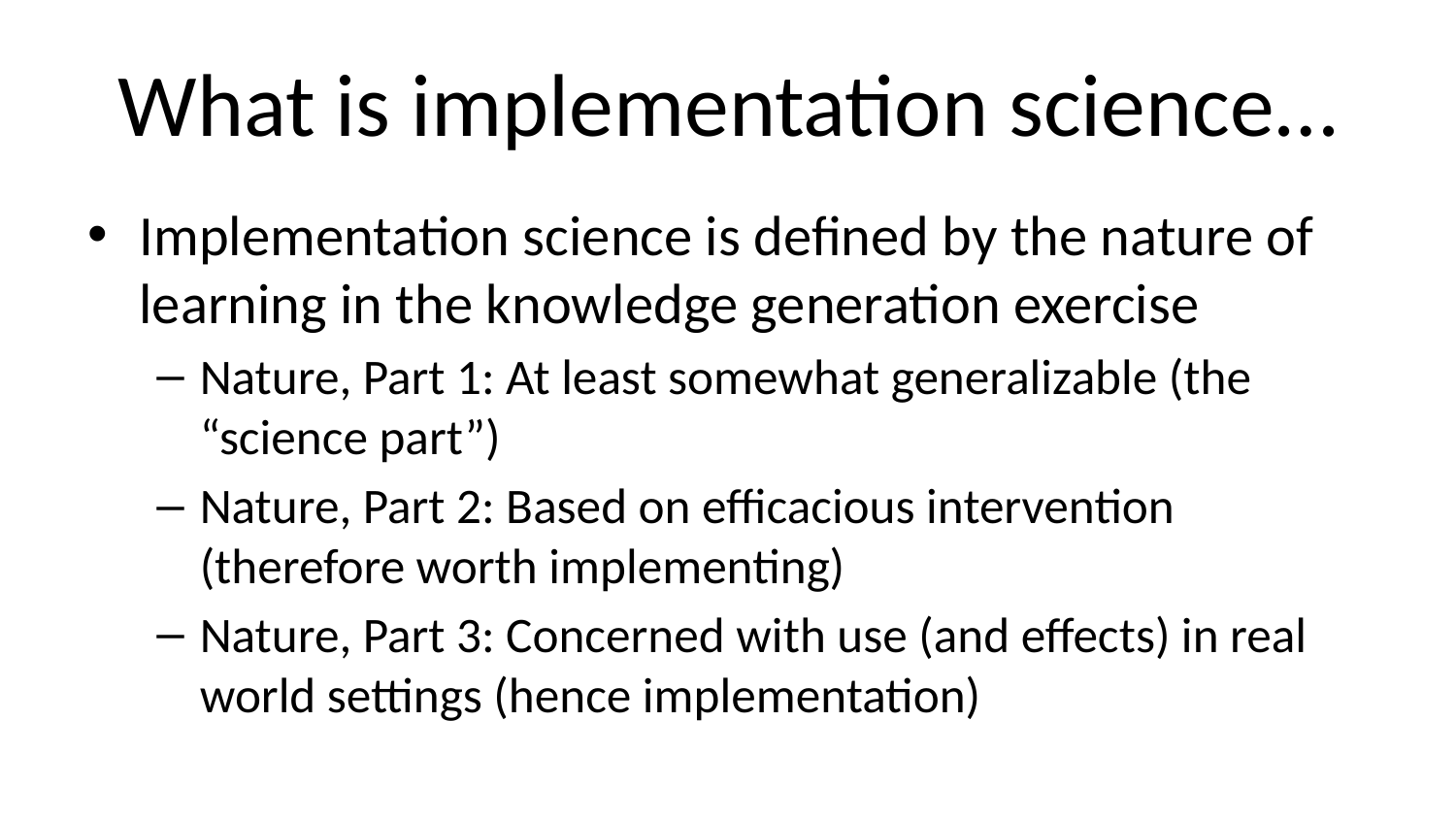

# What is implementation science…
Implementation science is defined by the nature of learning in the knowledge generation exercise
Nature, Part 1: At least somewhat generalizable (the “science part”)
Nature, Part 2: Based on efficacious intervention (therefore worth implementing)
Nature, Part 3: Concerned with use (and effects) in real world settings (hence implementation)